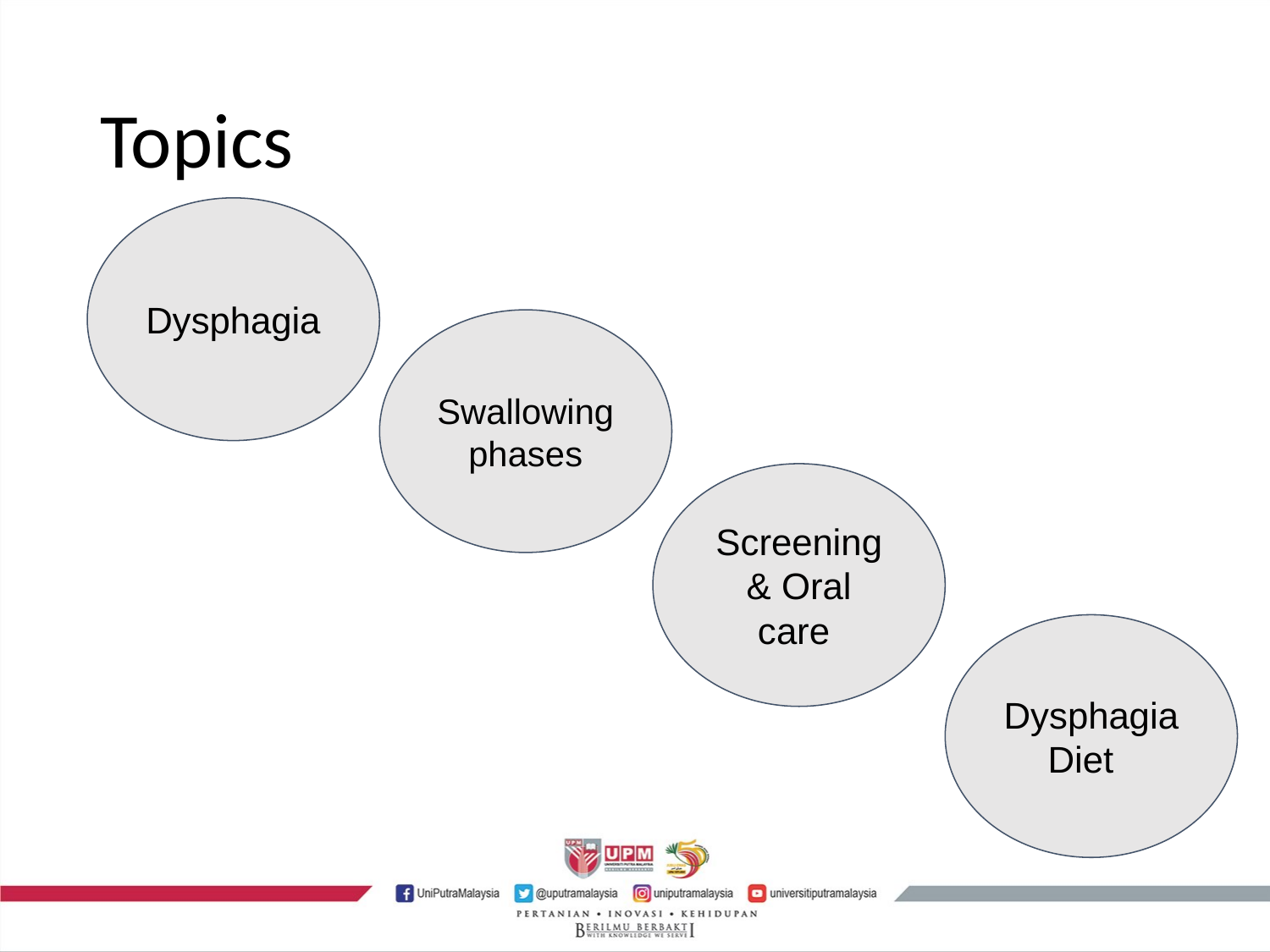

# Topics
Dysphagia

Swallowing phases
Screening & Oral care
Dysphagia Diet